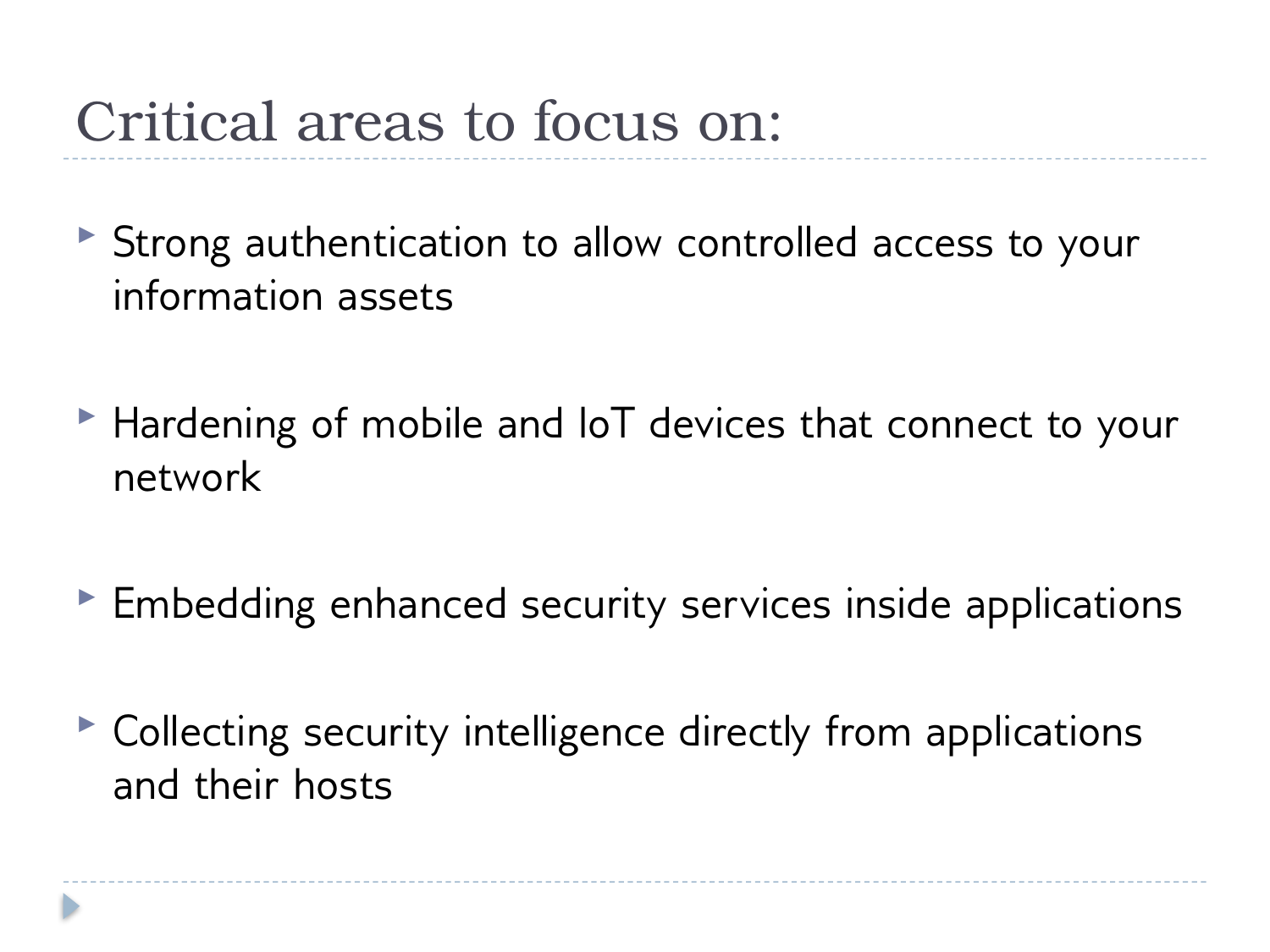

# Critical areas to focus on:
Strong authentication to allow controlled access to your information assets

Hardening of mobile and IoT devices that connect to your network

Embedding enhanced security services inside applications

Collecting security intelligence directly from applications and their hosts